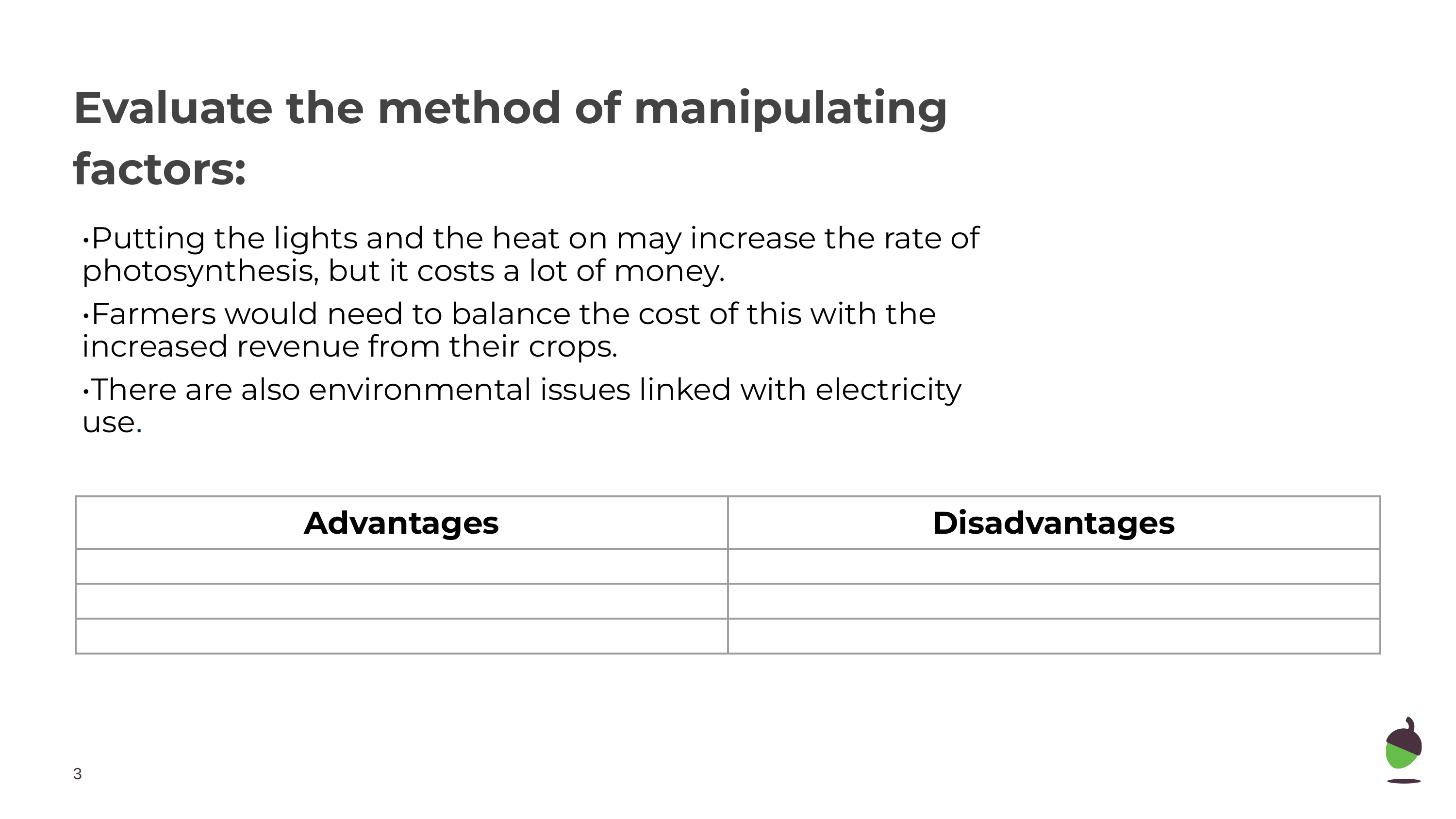

# Evaluate the method of manipulating factors:
•Putting the lights and the heat on may increase the rate of photosynthesis, but it costs a lot of money.
•Farmers would need to balance the cost of this with the increased revenue from their crops.
•There are also environmental issues linked with electricity use.

| Advantages | Disadvantages |
| --- | --- |
|  |  |
|  |  |
|  |  |
3